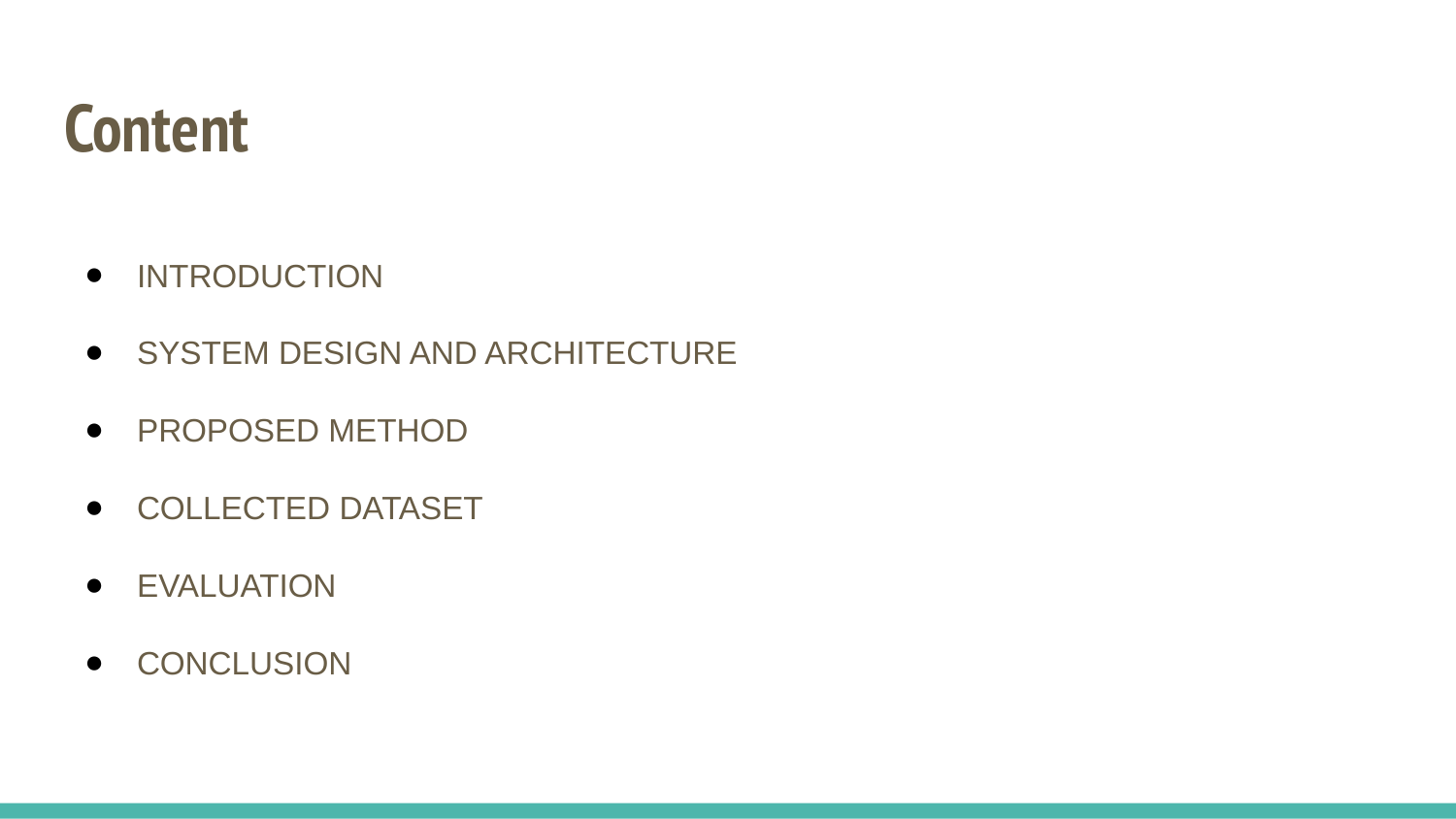

# Content

INTRODUCTION
SYSTEM DESIGN AND ARCHITECTURE
PROPOSED METHOD
COLLECTED DATASET
EVALUATION
CONCLUSION